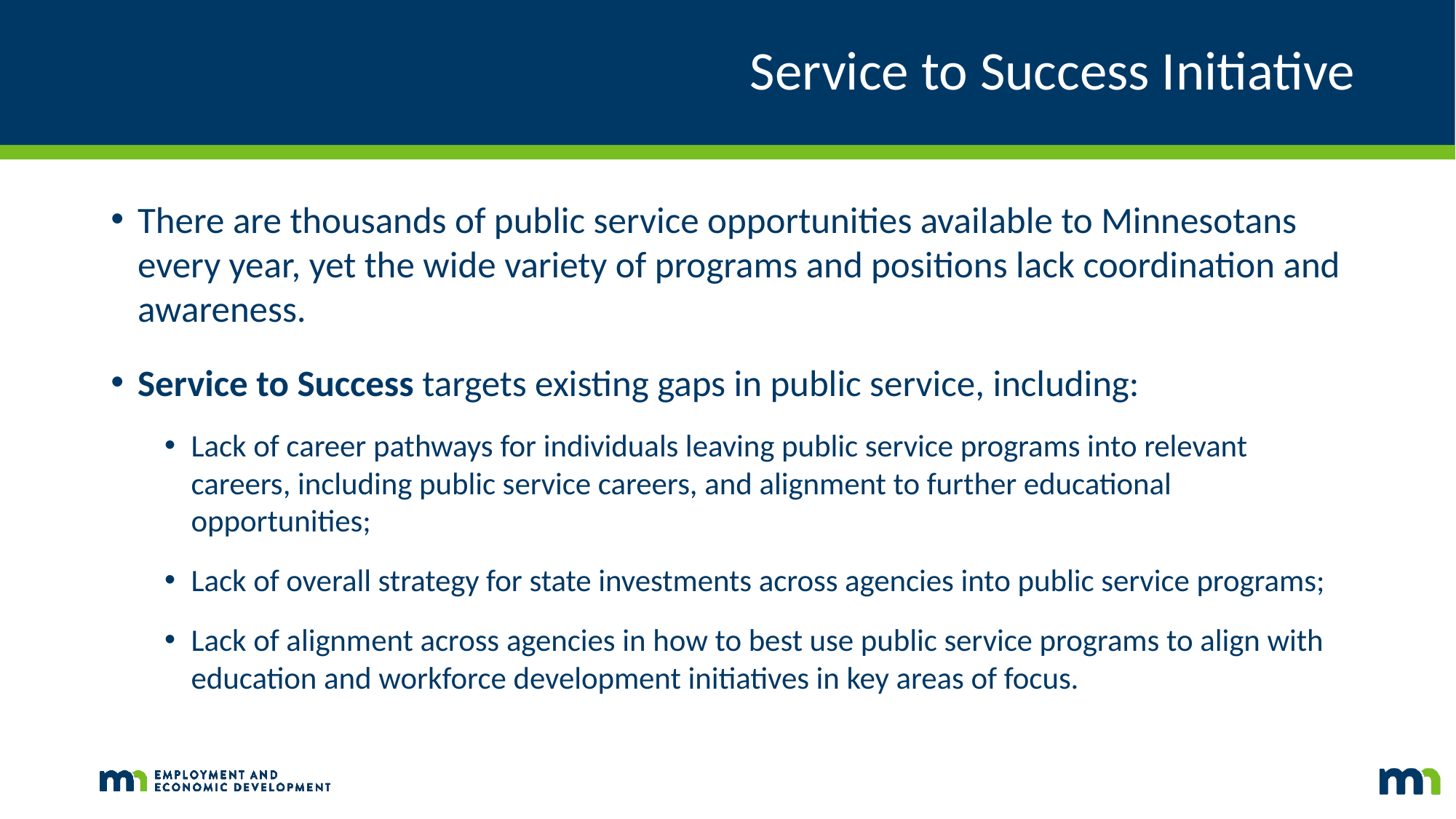

# Service to Success Initiative
There are thousands of public service opportunities available to Minnesotans every year, yet the wide variety of programs and positions lack coordination and awareness.
Service to Success targets existing gaps in public service, including:
Lack of career pathways for individuals leaving public service programs into relevant careers, including public service careers, and alignment to further educational opportunities;
Lack of overall strategy for state investments across agencies into public service programs;
Lack of alignment across agencies in how to best use public service programs to align with education and workforce development initiatives in key areas of focus.